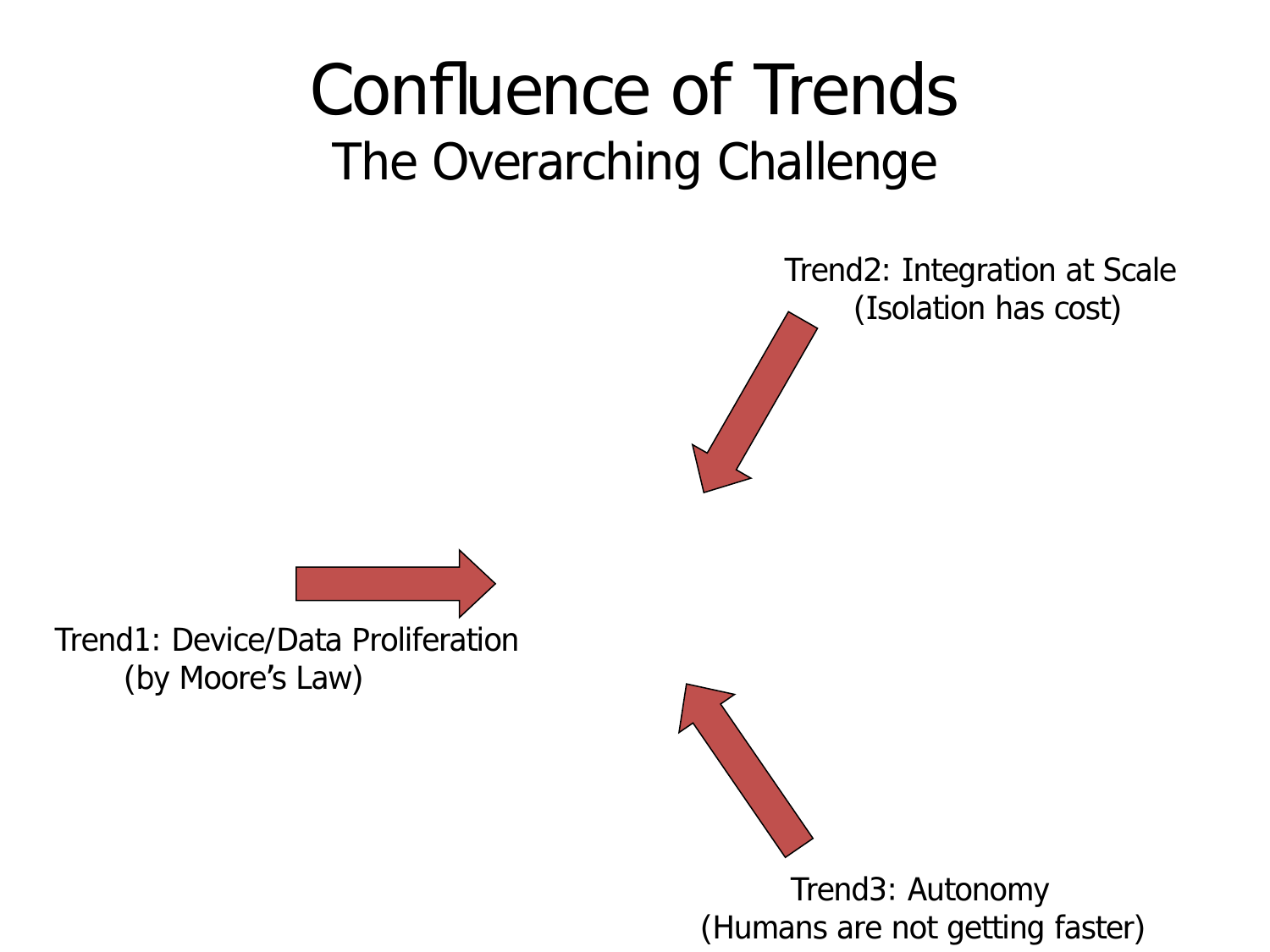

# Confluence of Trends The Overarching Challenge
    Trend2: Integration at Scale
           (Isolation has cost)

    Trend1: Device/Data Proliferation
           (by Moore’s Law)

         Trend3: Autonomy
(Humans are not getting faster)